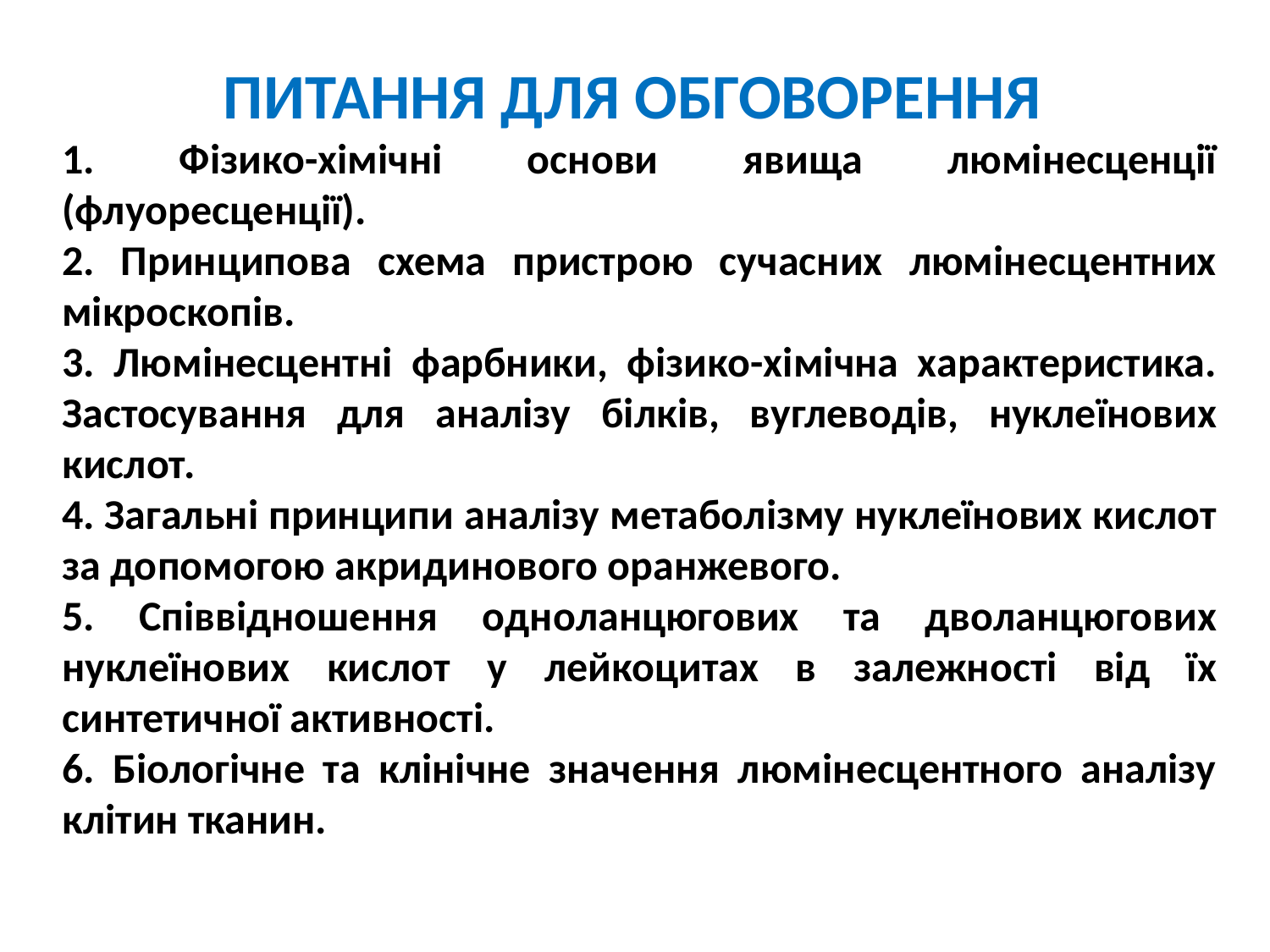

ПИТАННЯ ДЛЯ ОБГОВОРЕННЯ
1. Фізико-хімічні основи явища люмінесценції (флуоресценції).
2. Принципова схема пристрою сучасних люмінесцентних мікроскопів.
3. Люмінесцентні фарбники, фізико-хімічна характеристика. Застосування для аналізу білків, вуглеводів, нуклеїнових кислот.
4. Загальні принципи аналізу метаболізму нуклеїнових кислот за допомогою акридинового оранжевого.
5. Співвідношення одноланцюгових та дволанцюгових нуклеїнових кислот у лейкоцитах в залежності від їх синтетичної активності.
6. Біологічне та клінічне значення люмінесцентного аналізу клітин тканин.